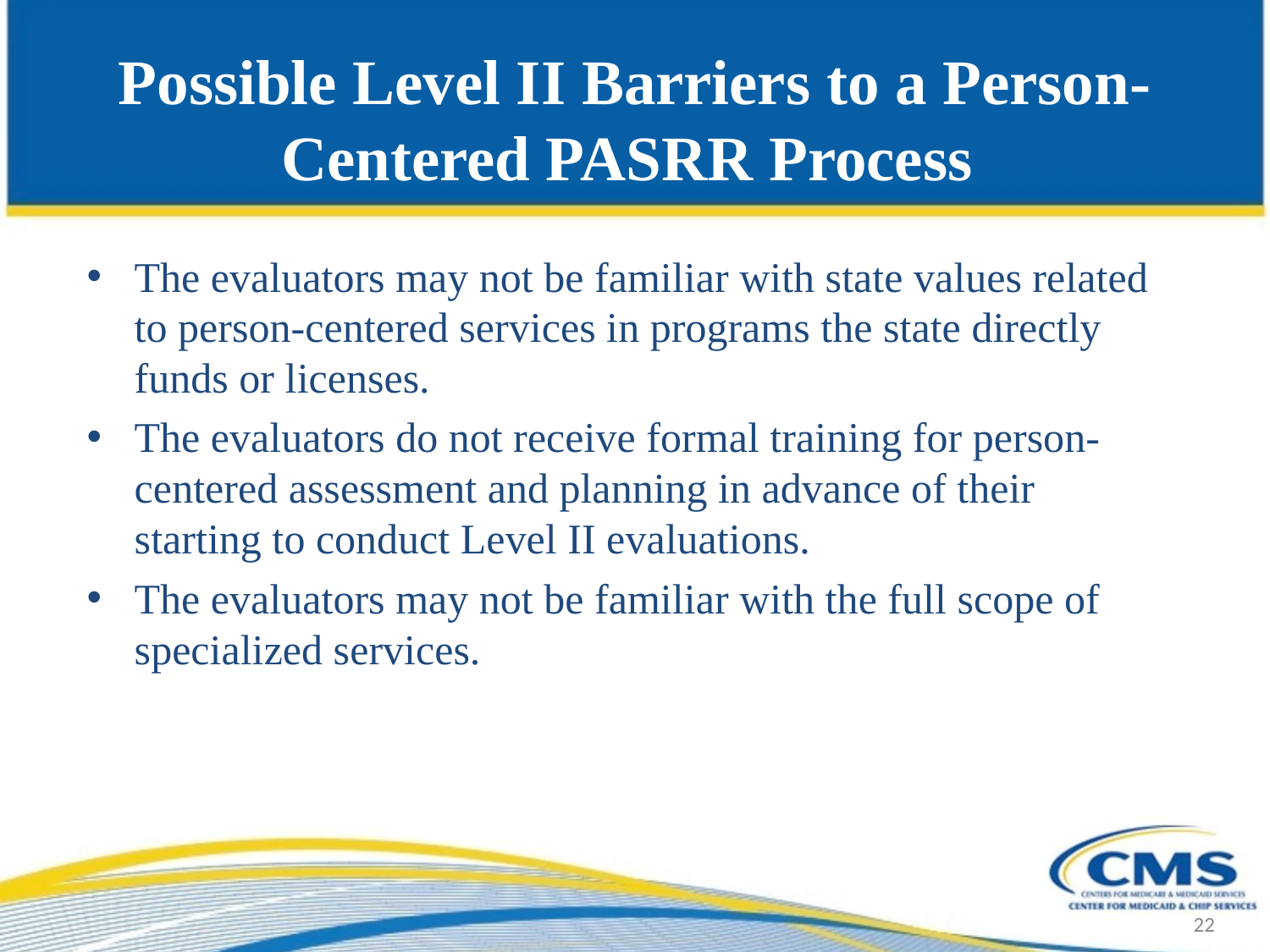

# Possible Level II Barriers to a Person-Centered PASRR Process
The evaluators may not be familiar with state values related to person-centered services in programs the state directly funds or licenses.
The evaluators do not receive formal training for person-centered assessment and planning in advance of their starting to conduct Level II evaluations.
The evaluators may not be familiar with the full scope of specialized services.

22